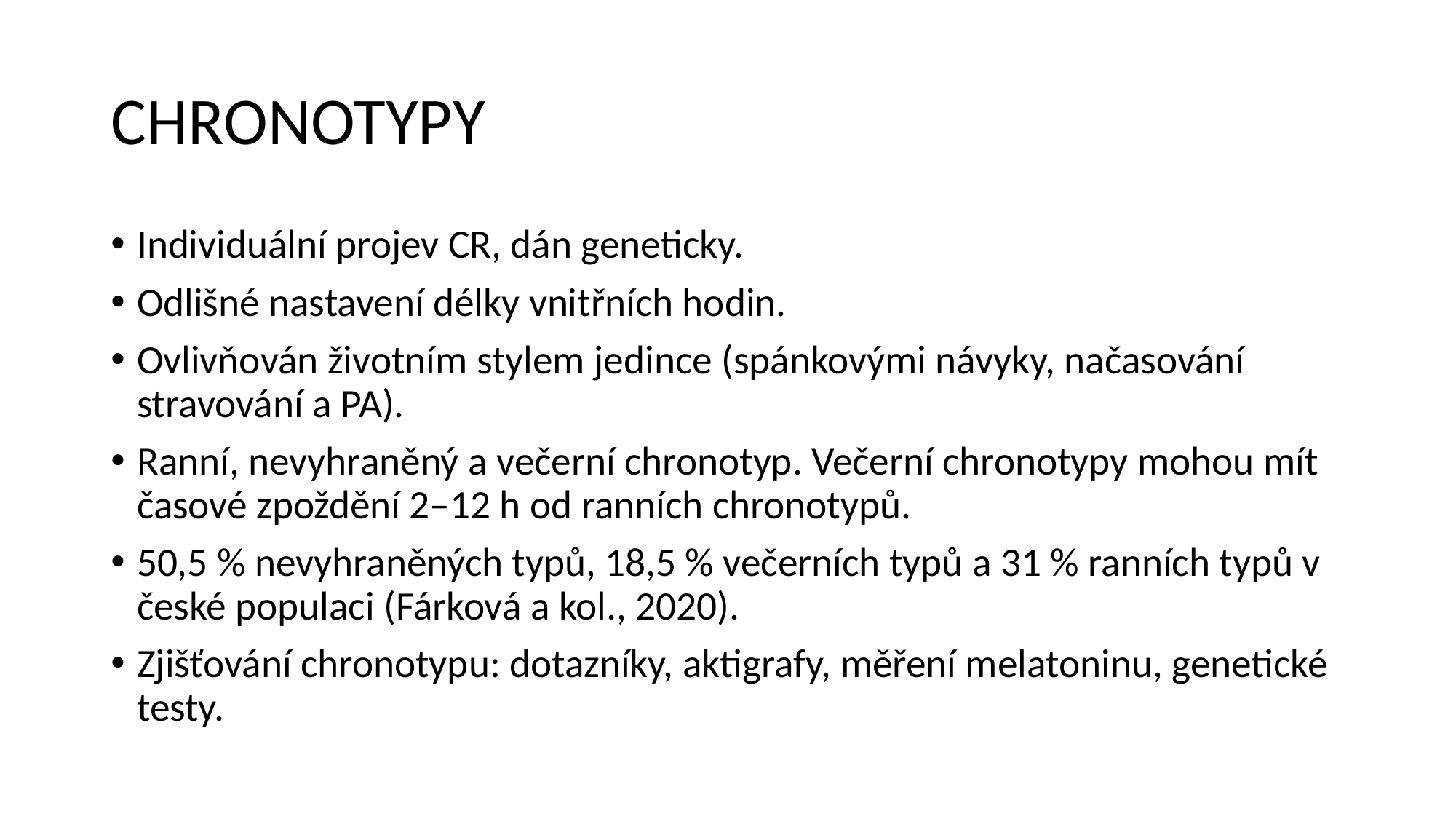

# CHRONOTYPY
Individuální projev CR, dán geneticky.
Odlišné nastavení délky vnitřních hodin.
Ovlivňován životním stylem jedince (spánkovými návyky, načasování stravování a PA).
Ranní, nevyhraněný a večerní chronotyp. Večerní chronotypy mohou mít časové zpoždění 2–12 h od ranních chronotypů.
50,5 % nevyhraněných typů, 18,5 % večerních typů a 31 % ranních typů v české populaci (Fárková a kol., 2020).
Zjišťování chronotypu: dotazníky, aktigrafy, měření melatoninu, genetické testy.